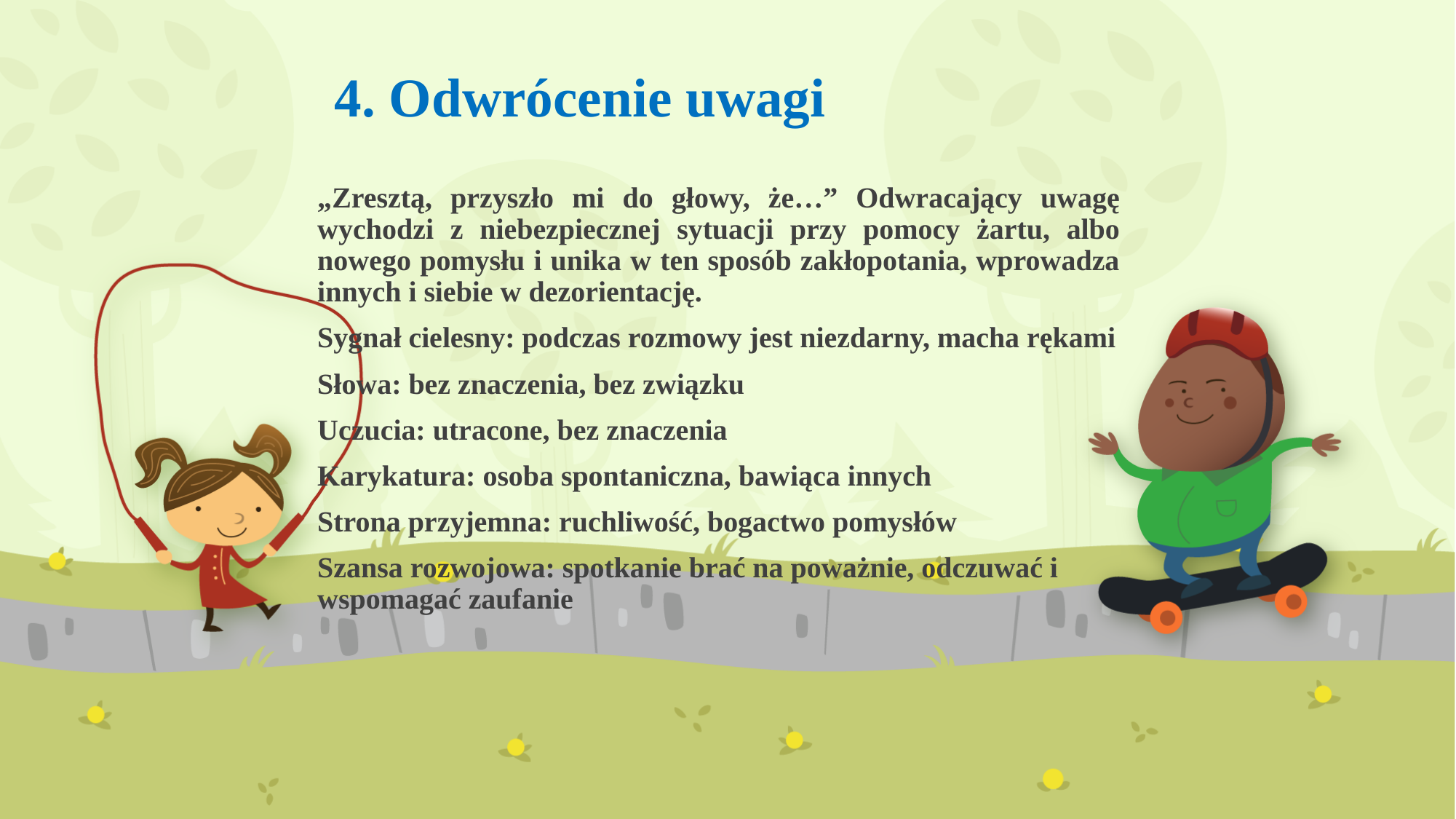

# 4. Odwrócenie uwagi
„Zresztą, przyszło mi do głowy, że…” Odwracający uwagę wychodzi z niebezpiecznej sytuacji przy pomocy żartu, albo nowego pomysłu i unika w ten sposób zakłopotania, wprowadza innych i siebie w dezorientację.
Sygnał cielesny: podczas rozmowy jest niezdarny, macha rękami
Słowa: bez znaczenia, bez związku
Uczucia: utracone, bez znaczenia
Karykatura: osoba spontaniczna, bawiąca innych
Strona przyjemna: ruchliwość, bogactwo pomysłów
Szansa rozwojowa: spotkanie brać na poważnie, odczuwać i wspomagać zaufanie